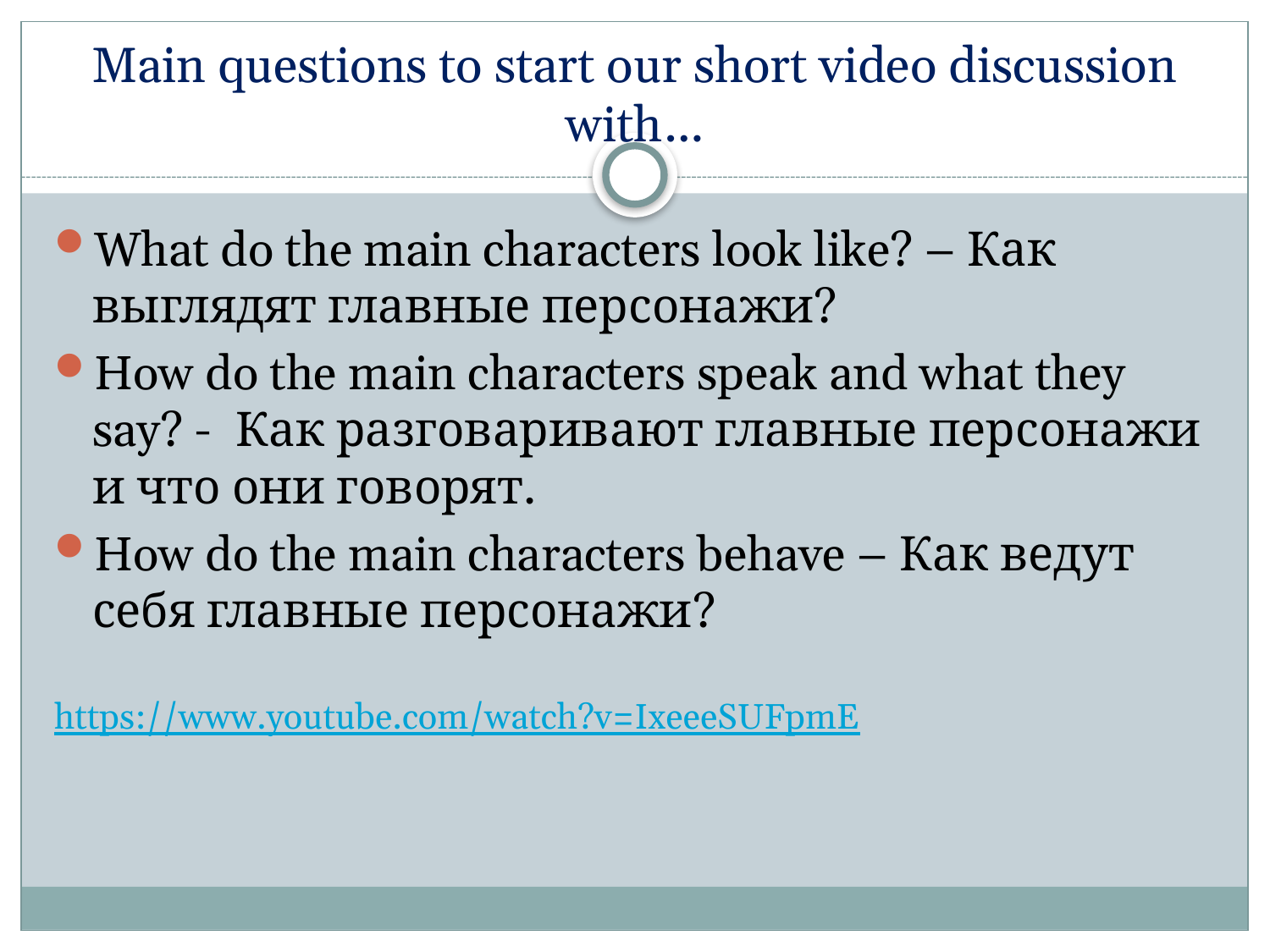

# Main questions to start our short video discussion with…
What do the main characters look like? – Как выглядят главные персонажи?
How do the main characters speak and what they say? -  Как разговаривают главные персонажи и что они говорят.
How do the main characters behave – Как ведут себя главные персонажи?

https://www.youtube.com/watch?v=IxeeeSUFpmE